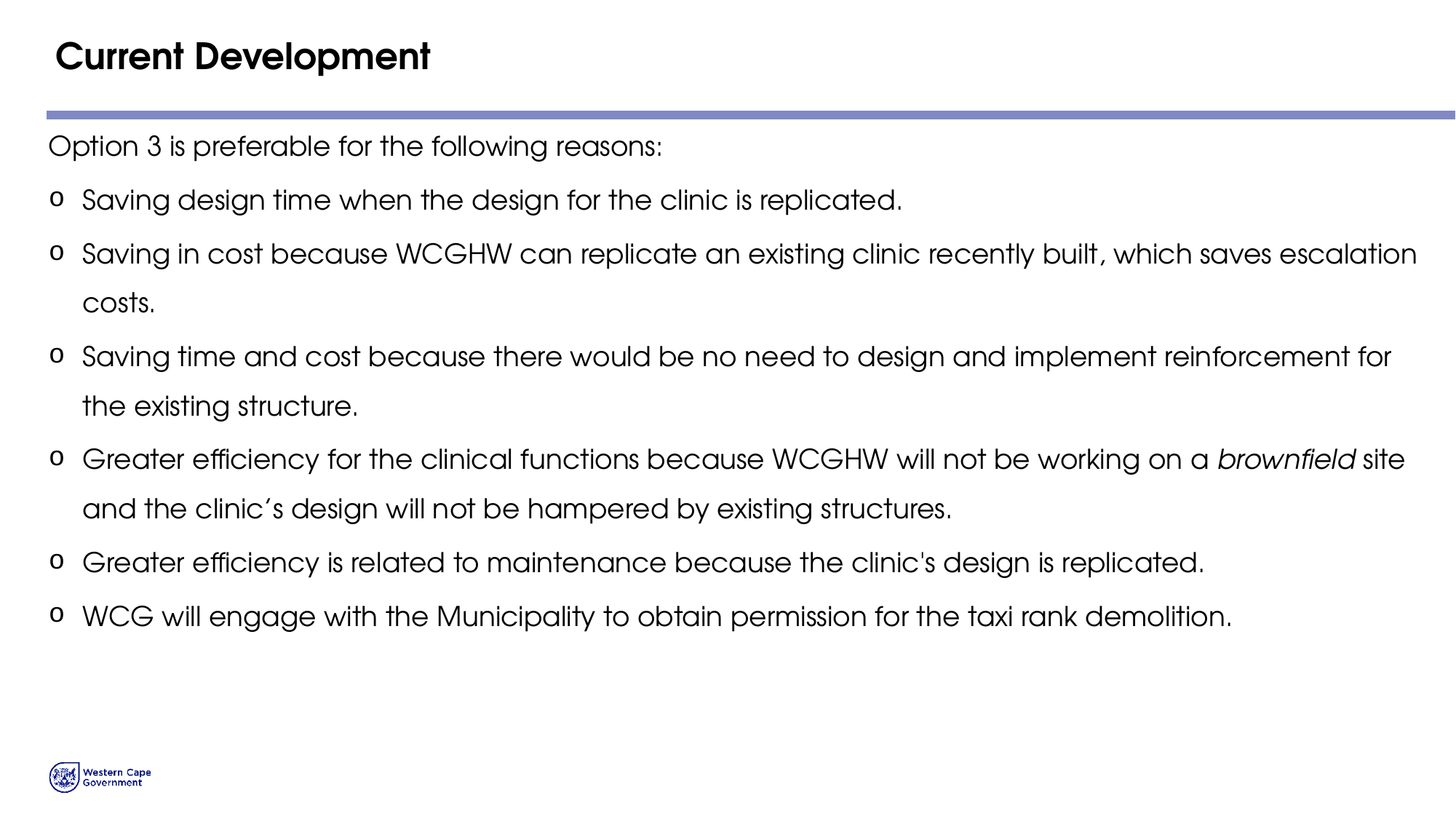

# Current Development
Option 3 is preferable for the following reasons:
Saving design time when the design for the clinic is replicated.
Saving in cost because WCGHW can replicate an existing clinic recently built, which saves escalation costs.
Saving time and cost because there would be no need to design and implement reinforcement for the existing structure.
Greater efficiency for the clinical functions because WCGHW will not be working on a brownfield site and the clinic’s design will not be hampered by existing structures.
Greater efficiency is related to maintenance because the clinic's design is replicated.
WCG will engage with the Municipality to obtain permission for the taxi rank demolition.